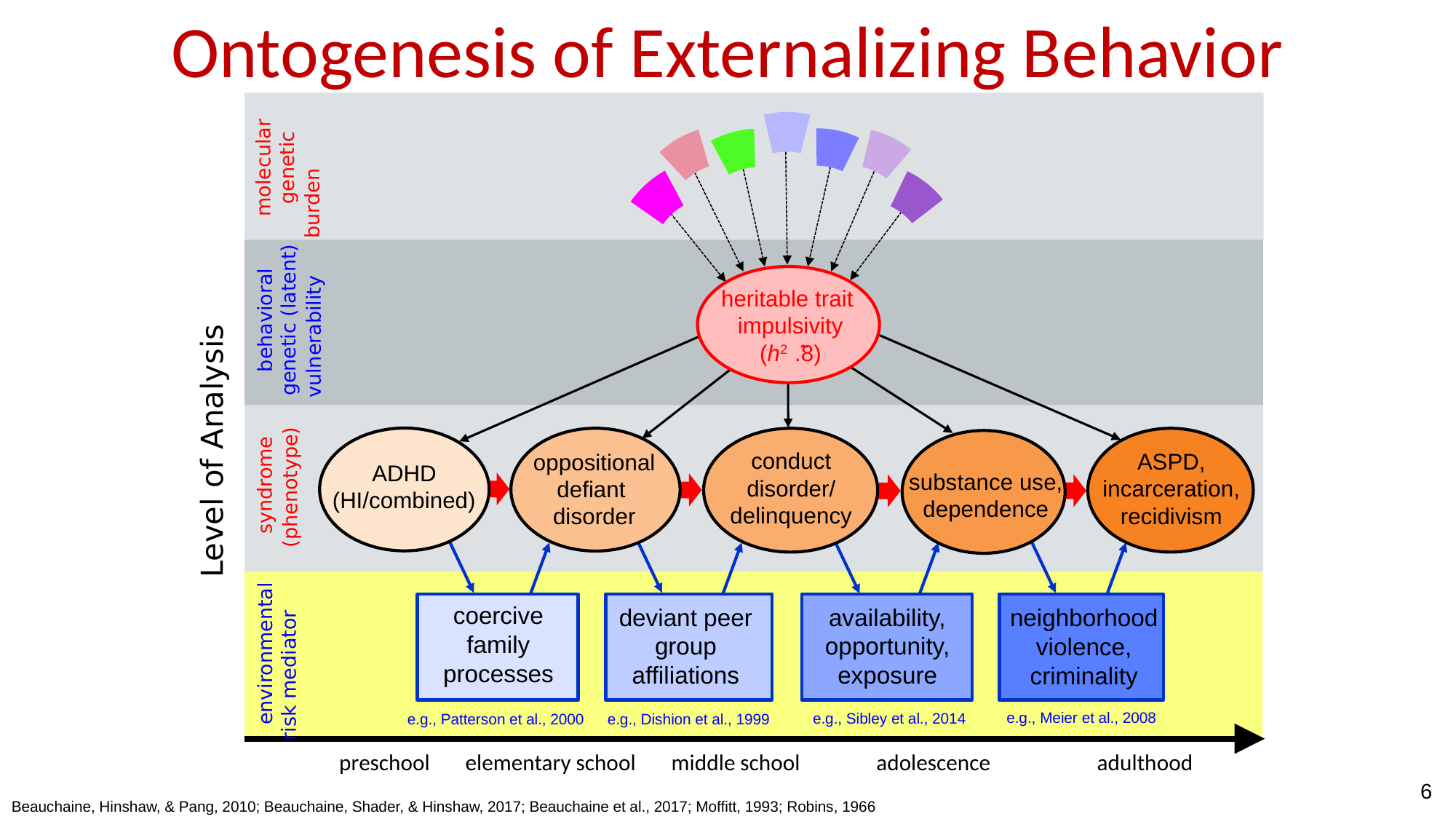

Ontogenesis of Externalizing Behavior

molecular genetic
burden

heritable trait
impulsivity
(h2  .̃8)

behavioral genetic (latent)
vulnerability

Level of Analysis

ADHD
(HI/combined)

conduct disorder/
delinquency
ASPD, incarceration, recidivism
oppositional defiant
disorder
  syndrome
(phenotype)
substance use, dependence

coercive family processes
deviant peer group affiliations
availability, opportunity, exposure
neighborhood violence, criminality

environmental
risk mediator
e.g., Meier et al., 2008
e.g., Sibley et al., 2014
e.g., Dishion et al., 1999
e.g., Patterson et al., 2000
preschool       elementary school       middle school               adolescence                     adulthood
6
Beauchaine, Hinshaw, & Pang, 2010; Beauchaine, Shader, & Hinshaw, 2017; Beauchaine et al., 2017; Moffitt, 1993; Robins, 1966